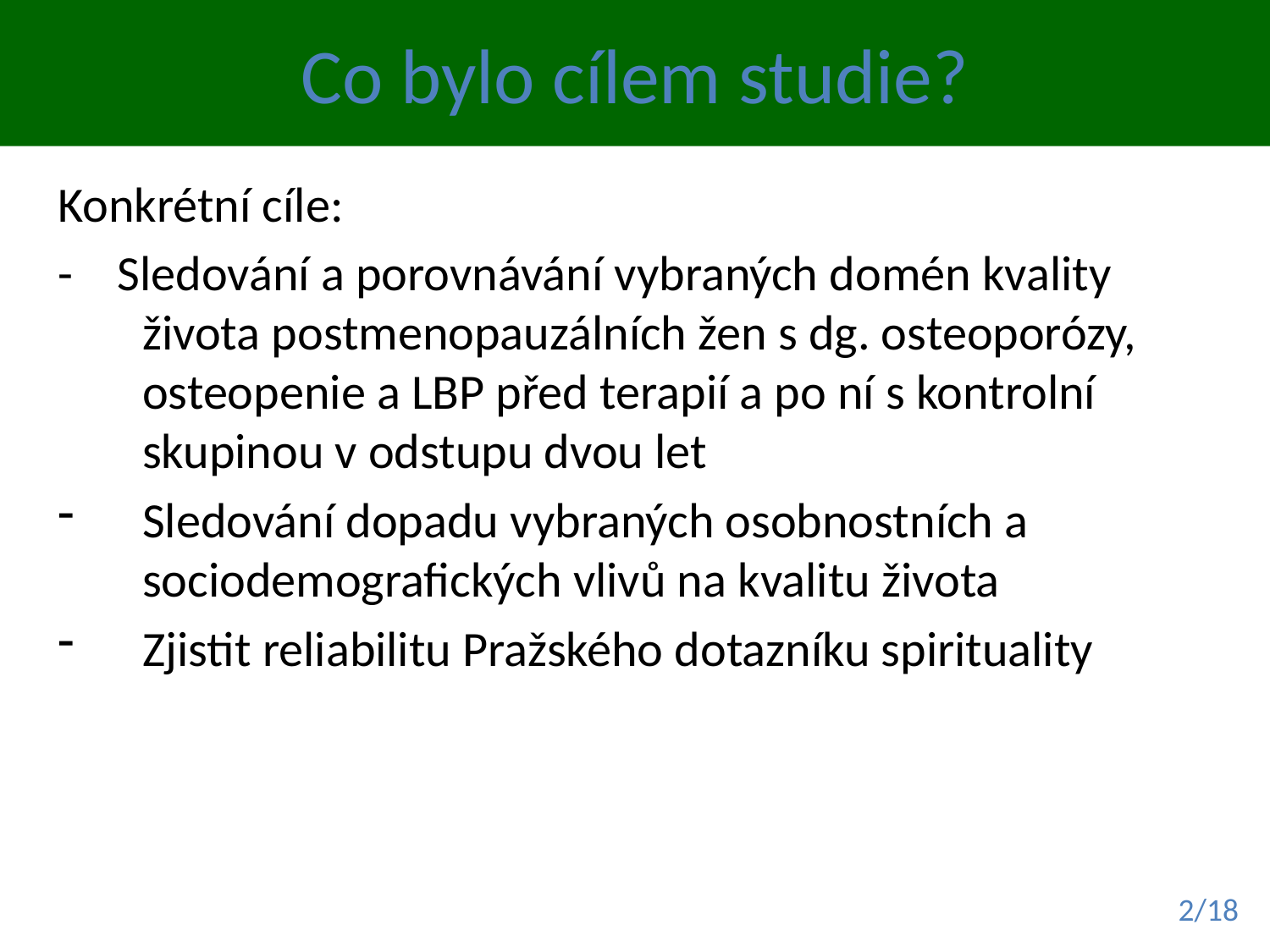

Co bylo cílem studie?
Konkrétní cíle:
-    Sledování a porovnávání vybraných domén kvality života postmenopauzálních žen s dg. osteoporózy, osteopenie a LBP před terapií a po ní s kontrolní skupinou v odstupu dvou let
Sledování dopadu vybraných osobnostních a sociodemografických vlivů na kvalitu života
Zjistit reliabilitu Pražského dotazníku spirituality

2/18